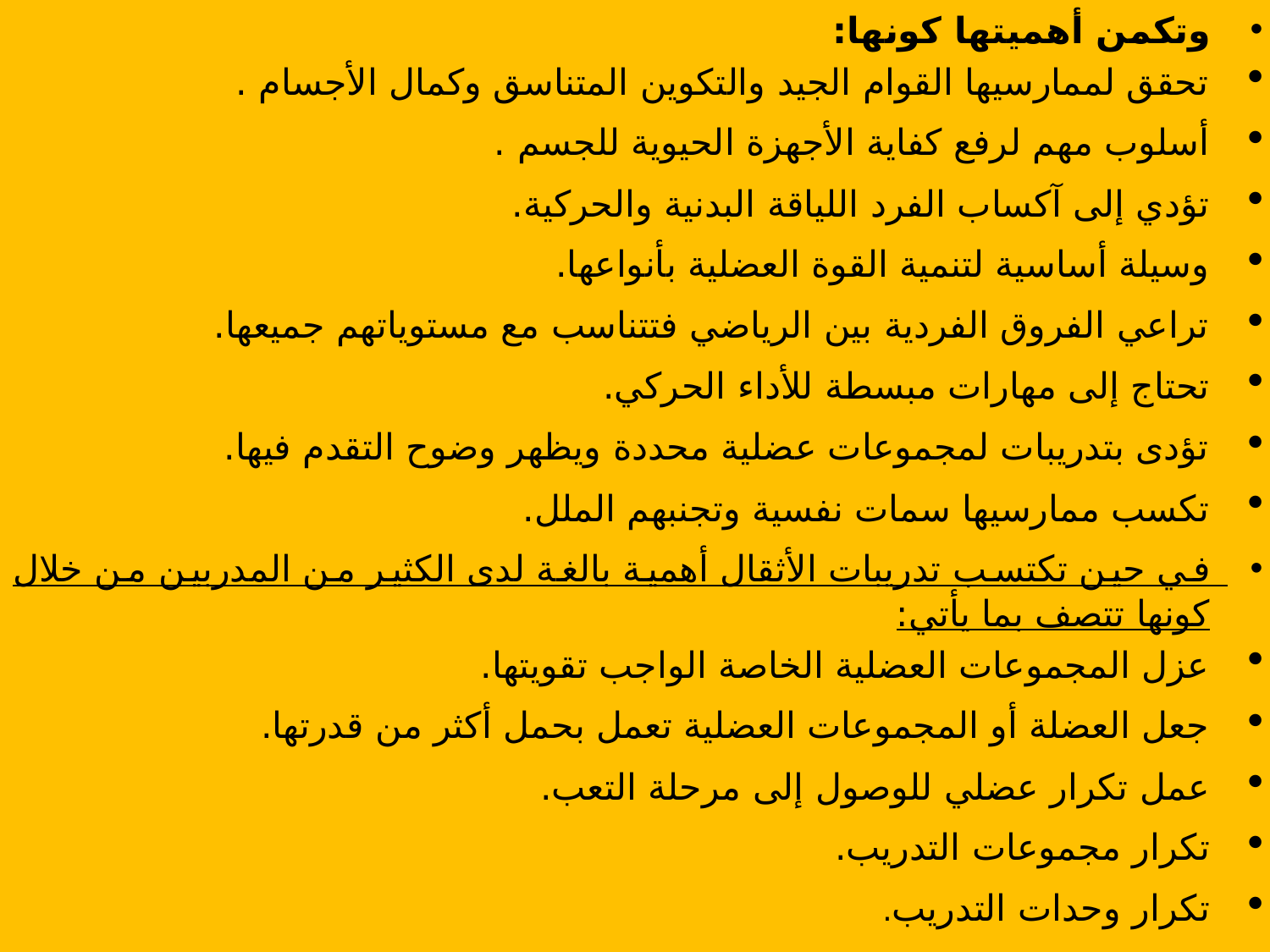

وتكمن أهميتها كونها:
تحقق لممارسيها القوام الجيد والتكوين المتناسق وكمال الأجسام .
أسلوب مهم لرفع كفاية الأجهزة الحيوية للجسم .
تؤدي إلى آكساب الفرد اللياقة البدنية والحركية.
وسيلة أساسية لتنمية القوة العضلية بأنواعها.
تراعي الفروق الفردية بين الرياضي فتتناسب مع مستوياتهم جميعها.
تحتاج إلى مهارات مبسطة للأداء الحركي.
تؤدى بتدريبات لمجموعات عضلية محددة ويظهر وضوح التقدم فيها.
تكسب ممارسيها سمات نفسية وتجنبهم الملل.
في حين تكتسب تدريبات الأثقال أهمية بالغة لدى الكثير من المدربين من خلال كونها تتصف بما يأتي:
عزل المجموعات العضلية الخاصة الواجب تقويتها.
جعل العضلة أو المجموعات العضلية تعمل بحمل أكثر من قدرتها.
عمل تكرار عضلي للوصول إلى مرحلة التعب.
تكرار مجموعات التدريب.
تكرار وحدات التدريب.